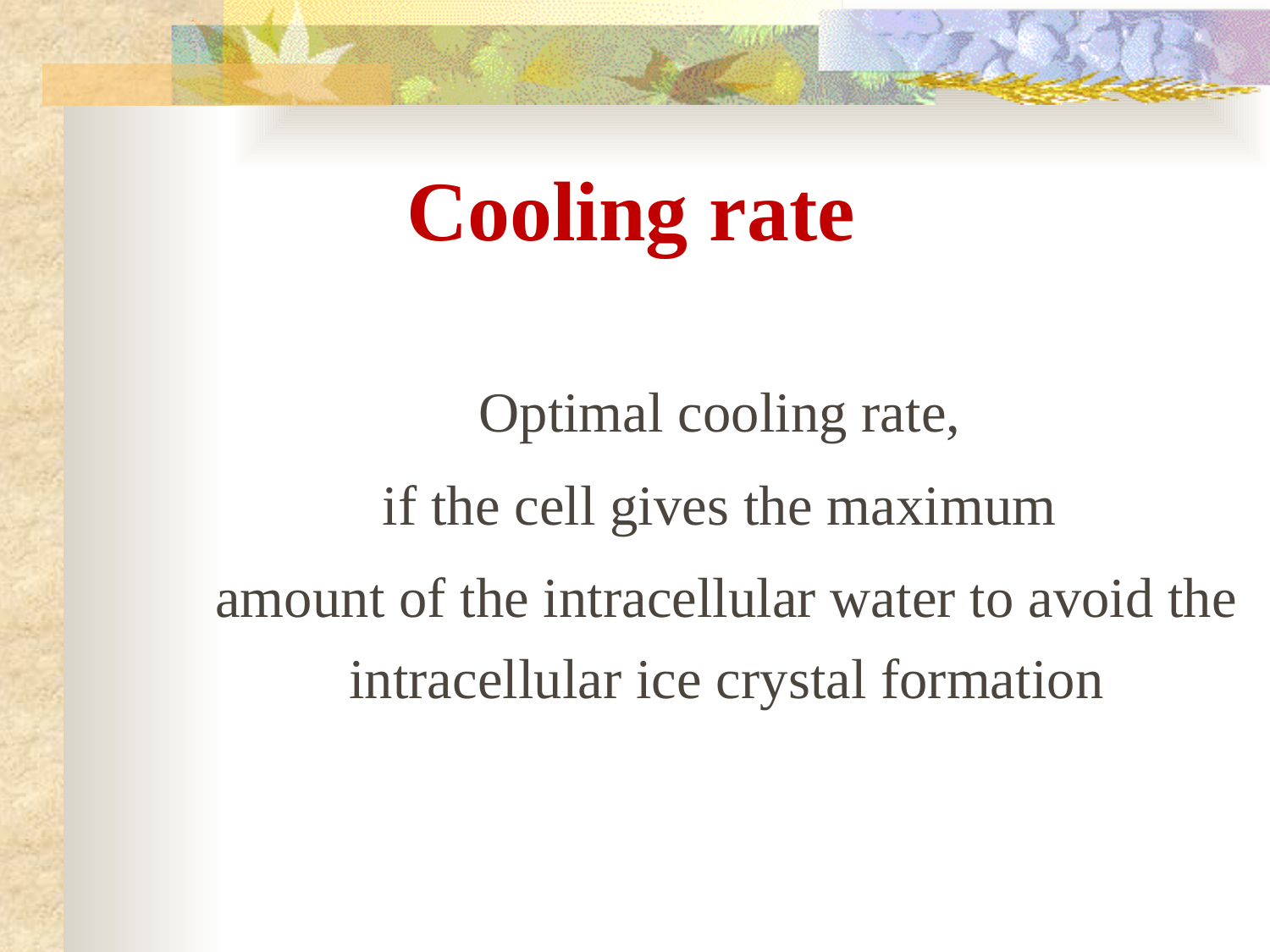

Cooling rate
Optimal cooling rate,
if the cell gives the maximum
amount of the intracellular water to avoid the intracellular ice crystal formation